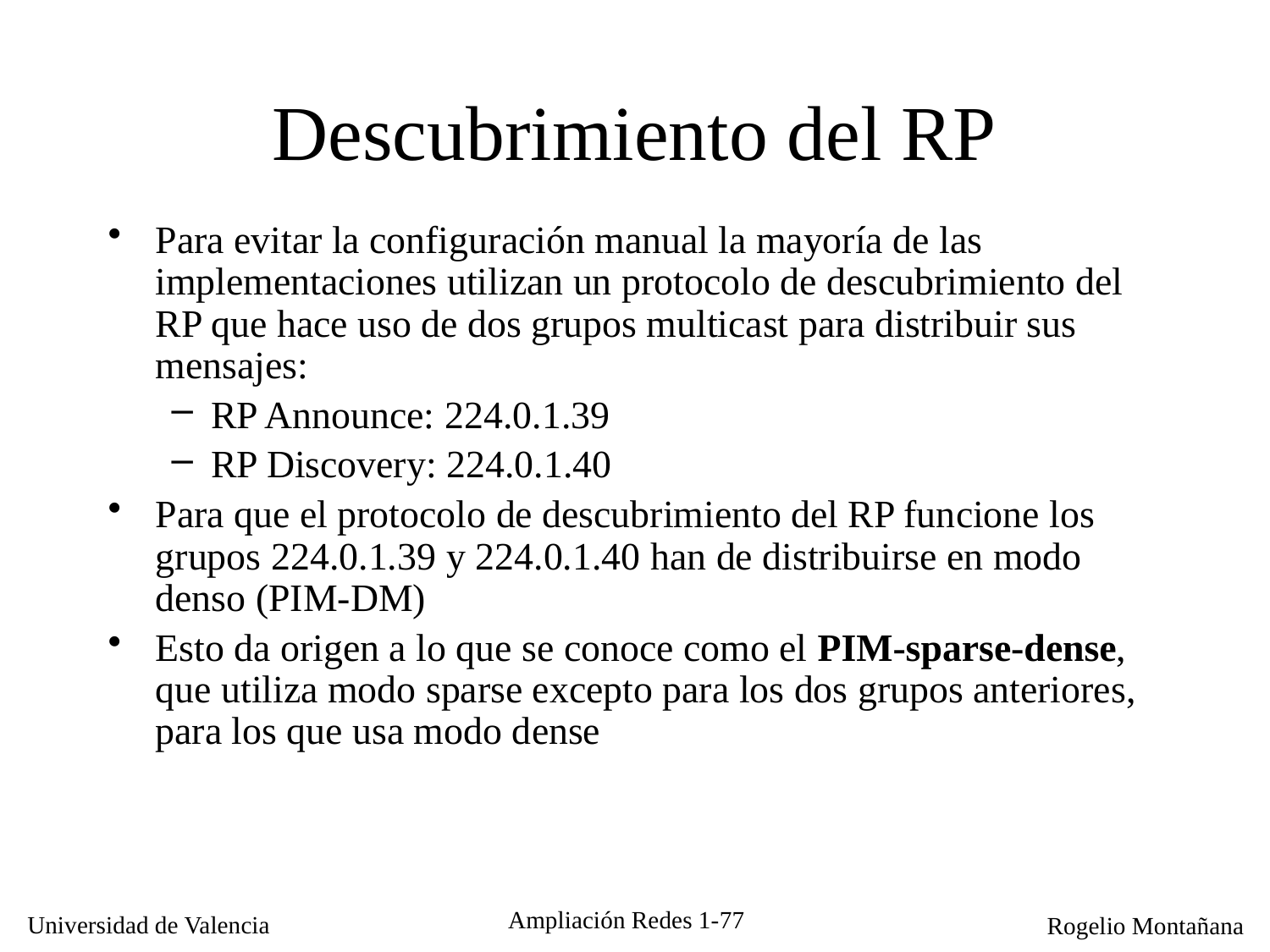

# Descubrimiento del RP
Para evitar la configuración manual la mayoría de las implementaciones utilizan un protocolo de descubrimiento del RP que hace uso de dos grupos multicast para distribuir sus mensajes:
RP Announce: 224.0.1.39
RP Discovery: 224.0.1.40
Para que el protocolo de descubrimiento del RP funcione los grupos 224.0.1.39 y 224.0.1.40 han de distribuirse en modo denso (PIM-DM)
Esto da origen a lo que se conoce como el PIM-sparse-dense, que utiliza modo sparse excepto para los dos grupos anteriores, para los que usa modo dense
Ampliación Redes 1-77